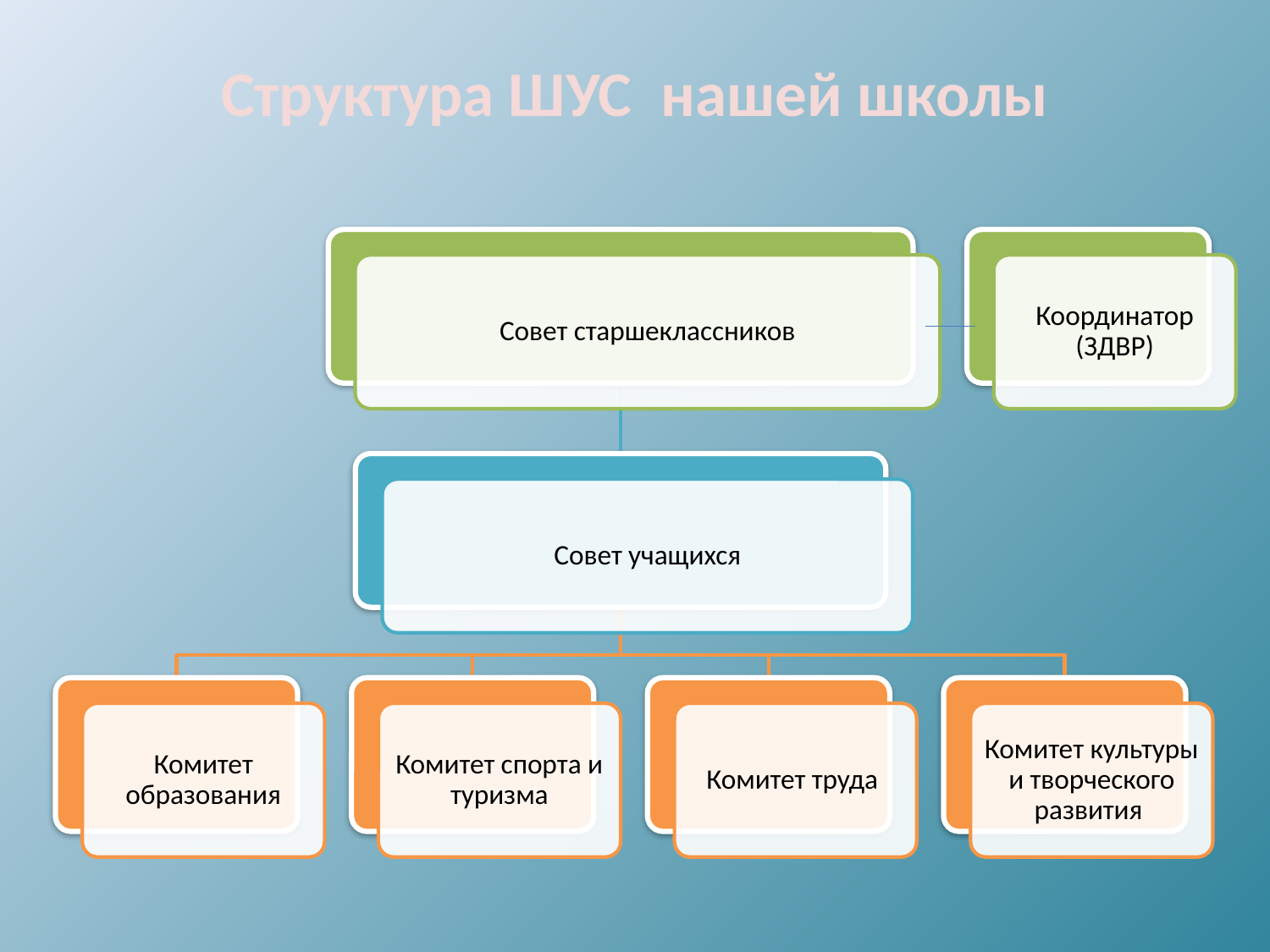

#
Структура ШУС  нашей школы
Совет старшеклассников
Совет учащихся
Комитет образования
Комитет спорта и туризма
Комитет труда
Комитет культуры и творческого развития
Координатор (ЗДВР)